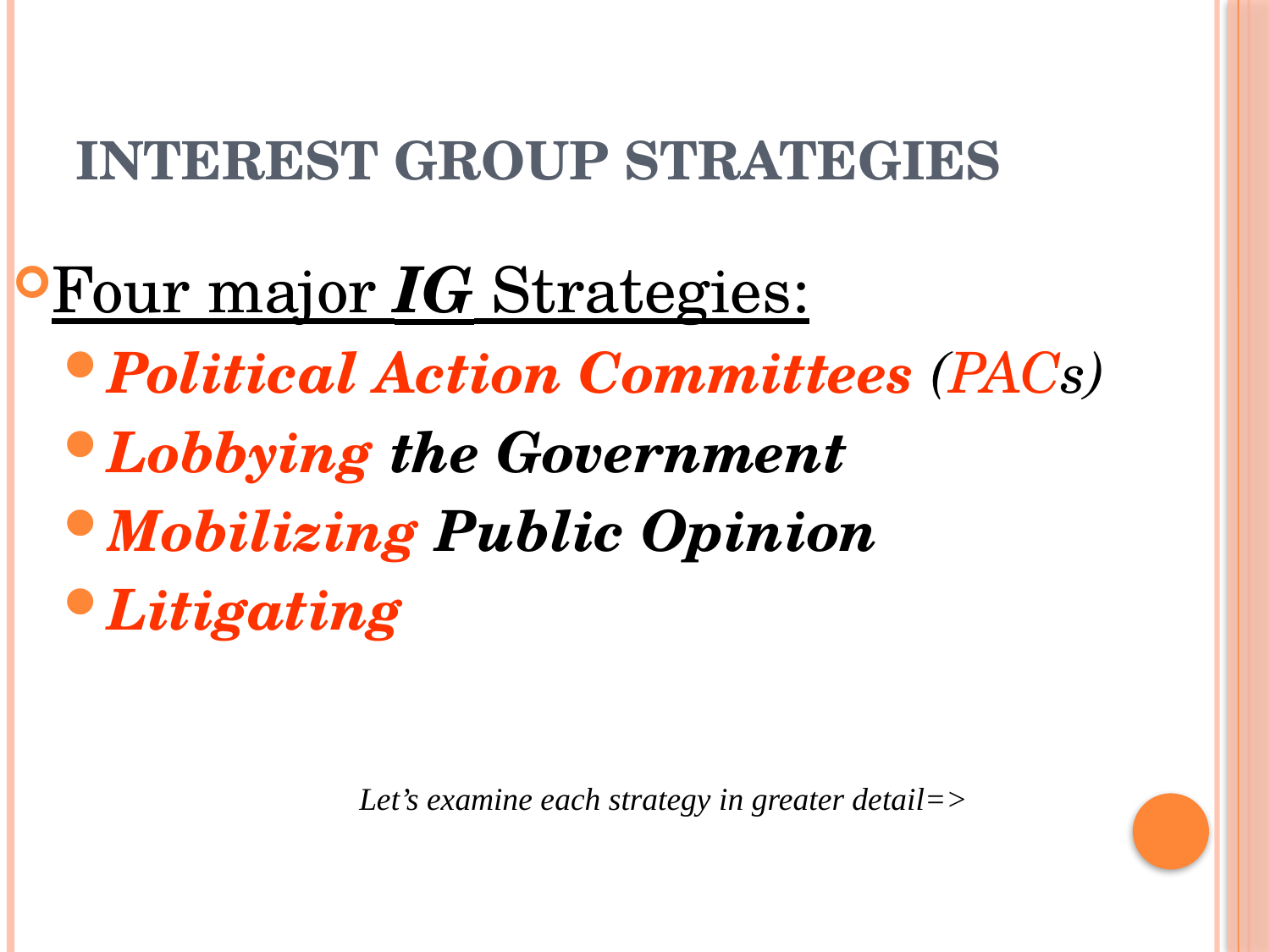

# Interest Group Strategies
Four major IG Strategies:
Political Action Committees (PACs)
Lobbying the Government
Mobilizing Public Opinion
Litigating

Let’s examine each strategy in greater detail=>